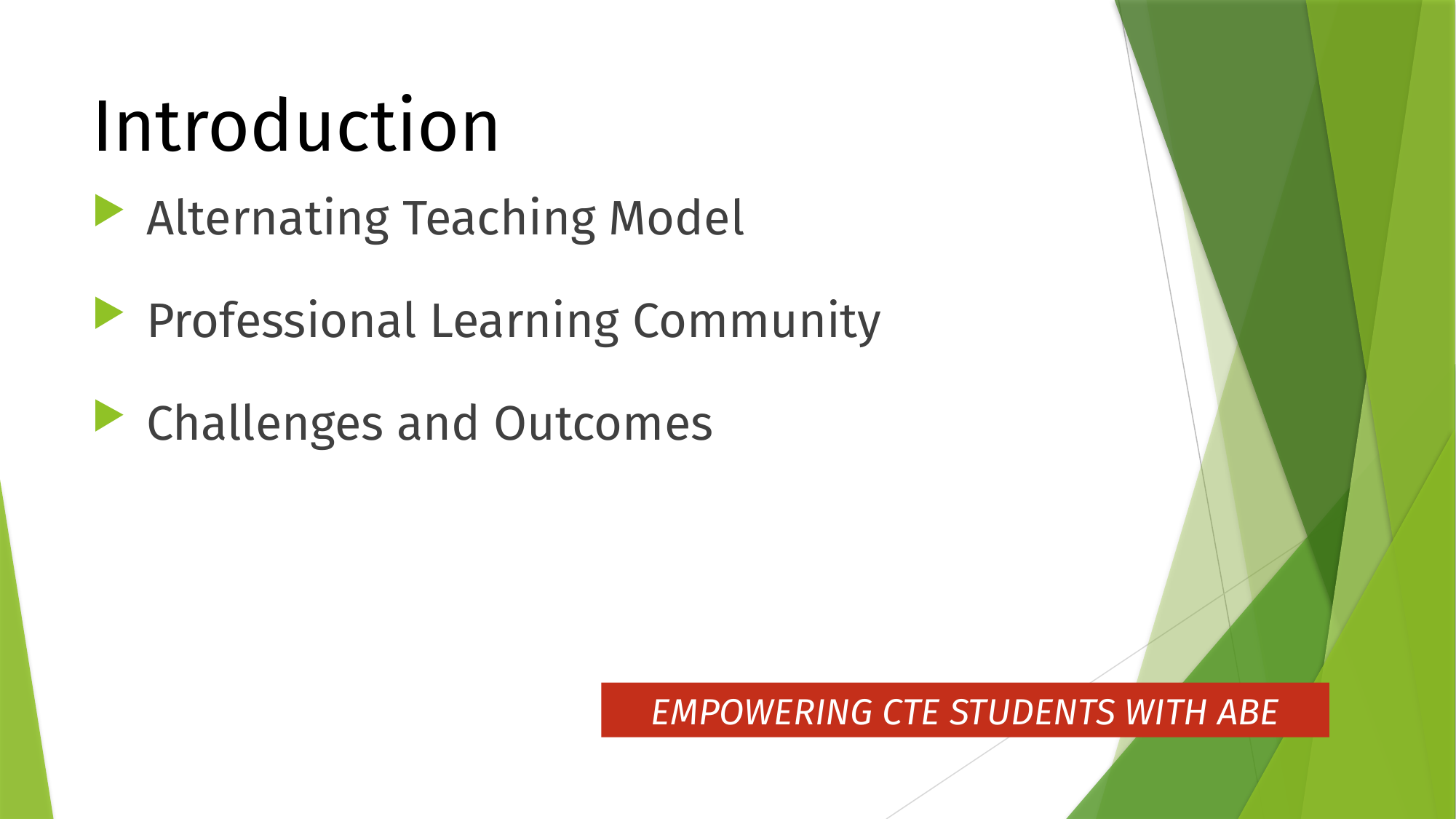

# Introduction
Alternating Teaching Model
Professional Learning Community
Challenges and Outcomes

EMPOWERING CTE STUDENTS WITH ABE